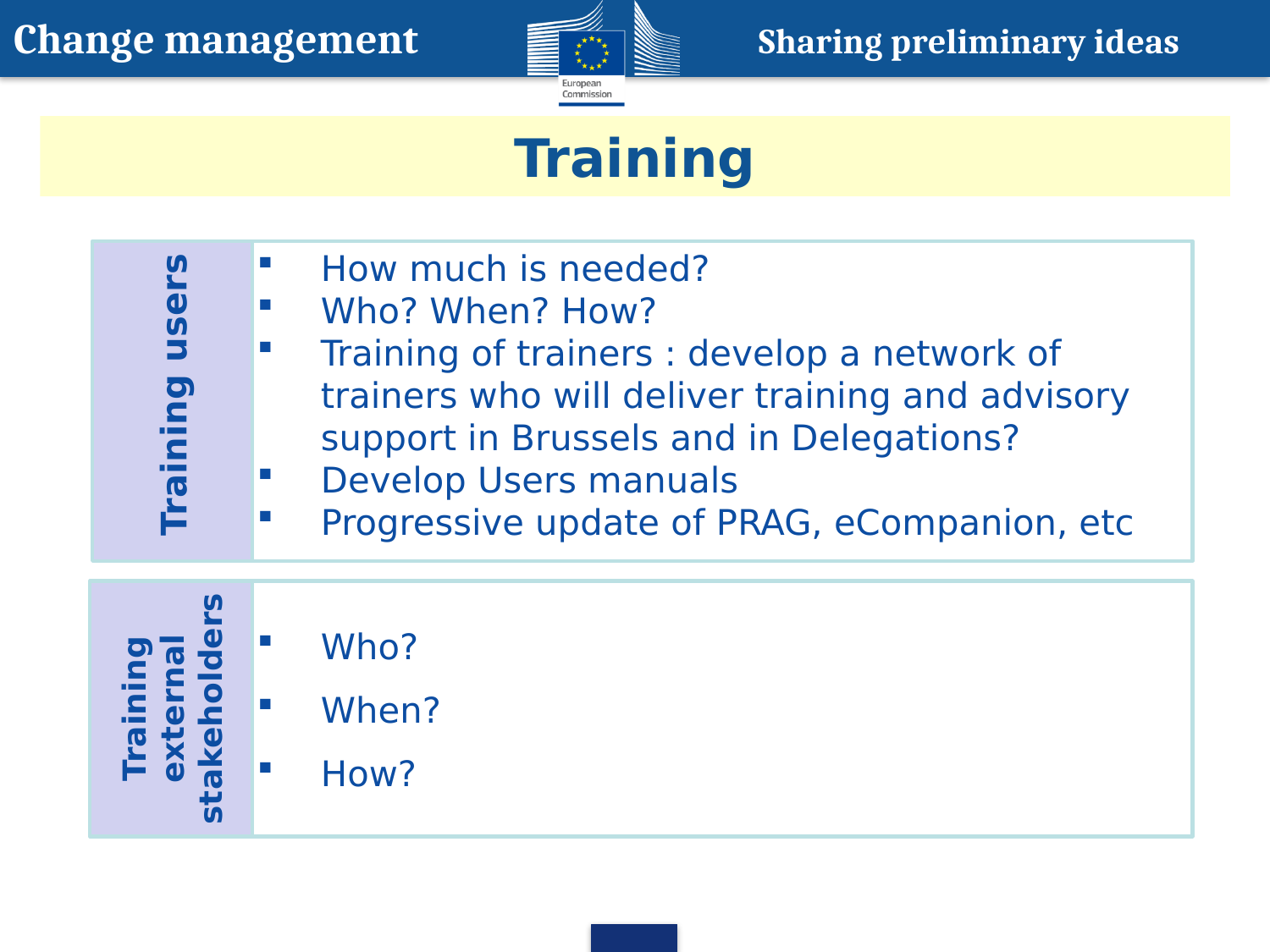

Sharing preliminary ideas
Change management
# Training
 Training users
How much is needed?
Who? When? How?
Training of trainers : develop a network of trainers who will deliver training and advisory support in Brussels and in Delegations?
Develop Users manuals
Progressive update of PRAG, eCompanion, etc
Training external stakeholders
Who?
When?
How?